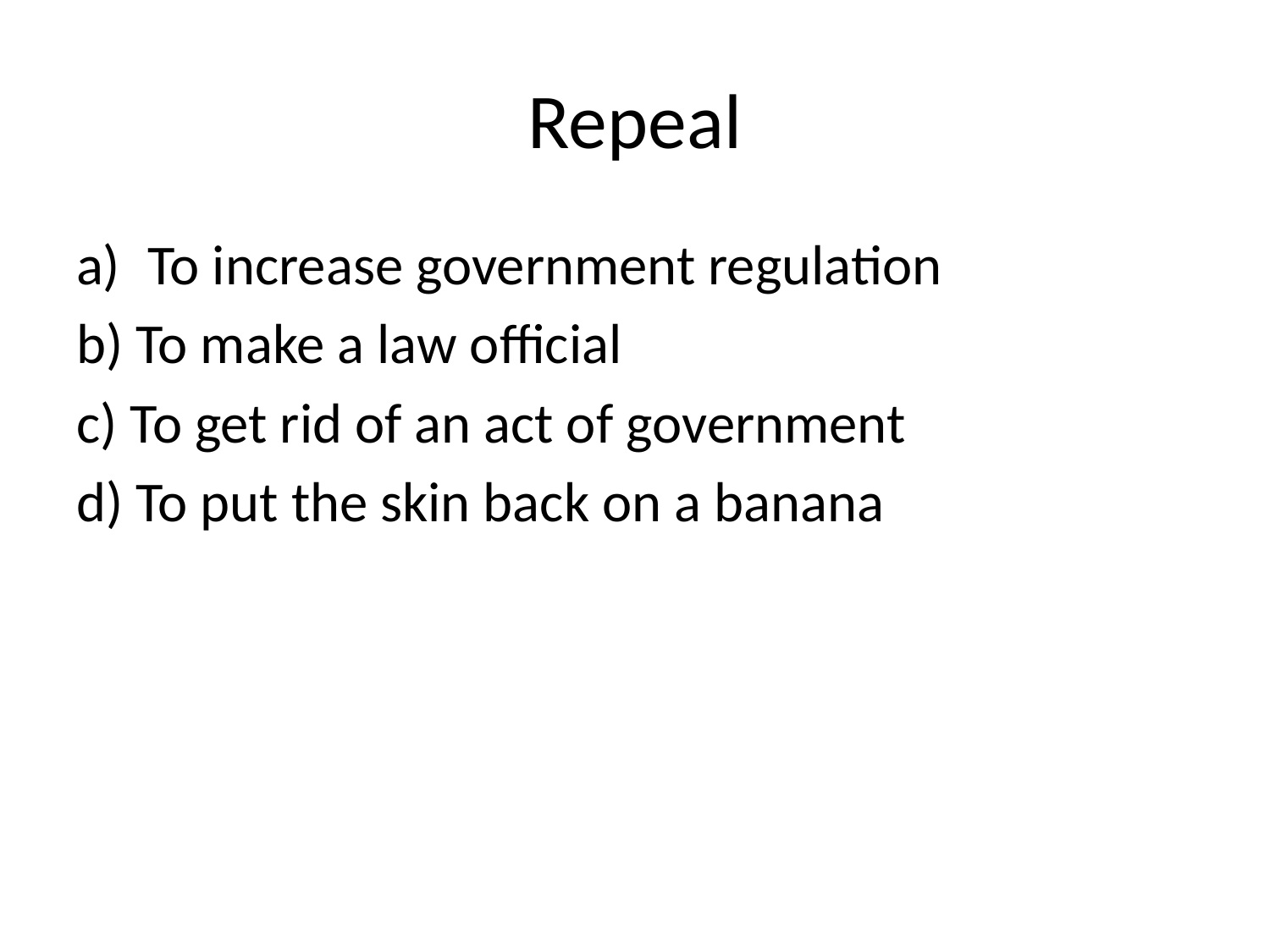

# Repeal
To increase government regulation
b) To make a law official
c) To get rid of an act of government
d) To put the skin back on a banana